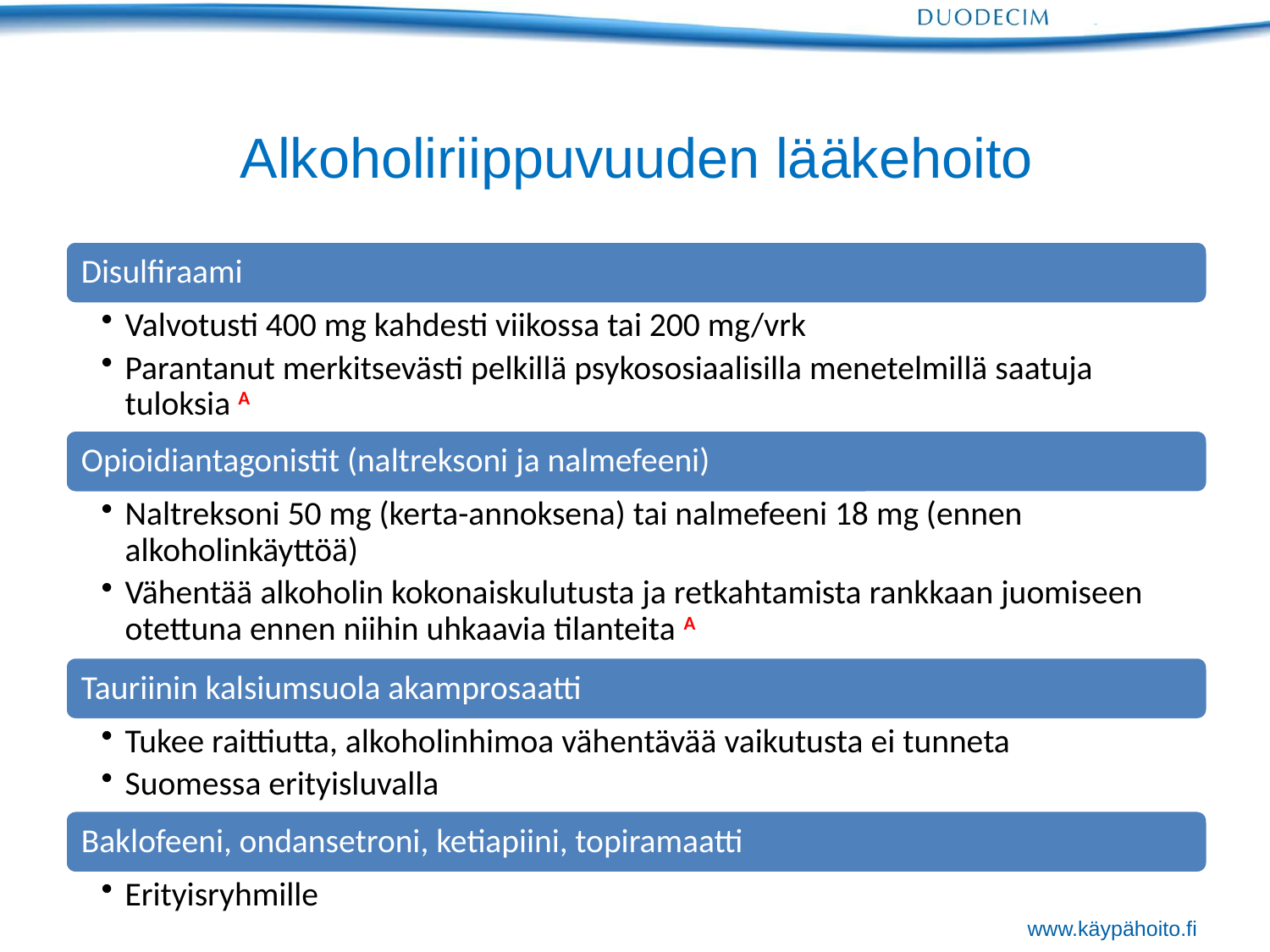

# Alkoholiriippuvuuden lääkehoito
Disulfiraami
Valvotusti 400 mg kahdesti viikossa tai 200 mg/vrk
Parantanut merkitsevästi pelkillä psykososiaalisilla menetelmillä saatuja tuloksia A
Opioidiantagonistit (naltreksoni ja nalmefeeni)
Naltreksoni 50 mg (kerta-annoksena) tai nalmefeeni 18 mg (ennen alkoholinkäyttöä)
Vähentää alkoholin kokonaiskulutusta ja retkahtamista rankkaan juomiseen otettuna ennen niihin uhkaavia tilanteita A
Tauriinin kalsiumsuola akamprosaatti
Tukee raittiutta, alkoholinhimoa vähentävää vaikutusta ei tunneta
Suomessa erityisluvalla
Baklofeeni, ondansetroni, ketiapiini, topiramaatti
Erityisryhmille